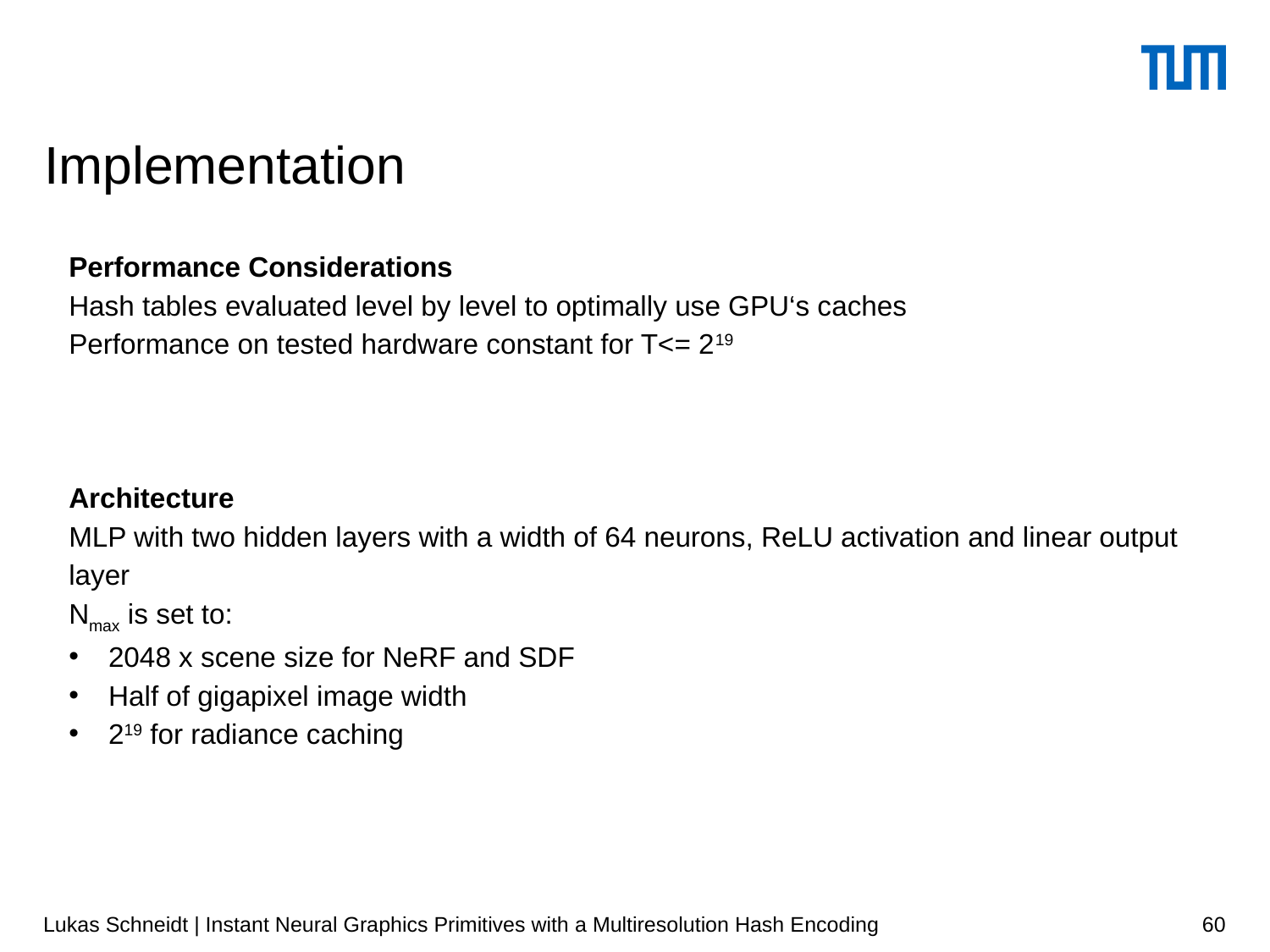

# Implementation
Performance Considerations
Hash tables evaluated level by level to optimally use GPU‘s caches
Performance on tested hardware constant for T<= 219

Architecture
MLP with two hidden layers with a width of 64 neurons, ReLU activation and linear output layer
Nmax is set to:
2048 x scene size for NeRF and SDF
Half of gigapixel image width
219 for radiance caching

Lukas Schneidt | Instant Neural Graphics Primitives with a Multiresolution Hash Encoding
60